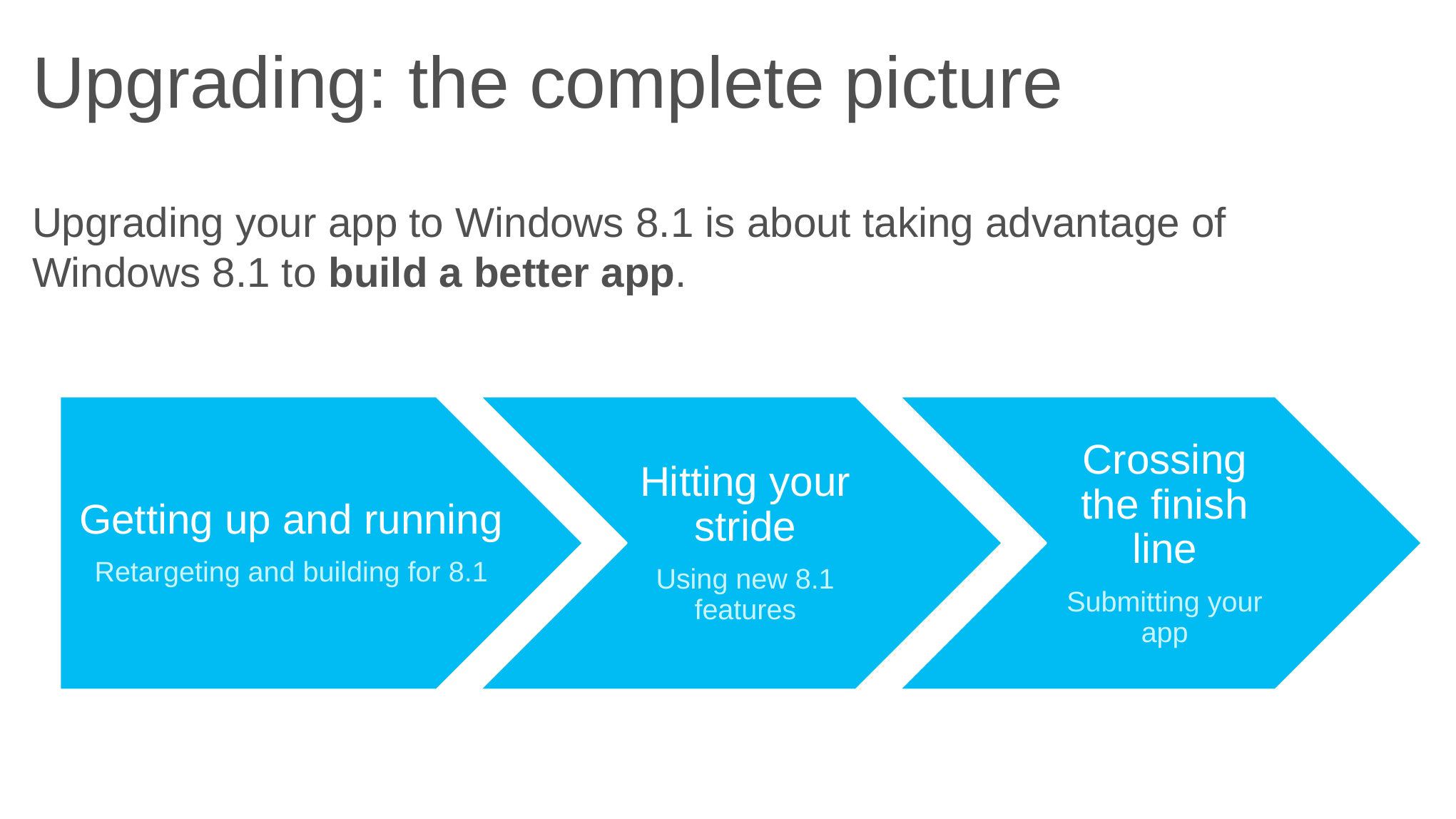

# Upgrading: the complete picture
Upgrading your app to Windows 8.1 is about taking advantage of Windows 8.1 to build a better app.
Getting up and running
Retargeting and building for 8.1
Hitting your stride
Using new 8.1 features
Crossing the finish line
Submitting your app